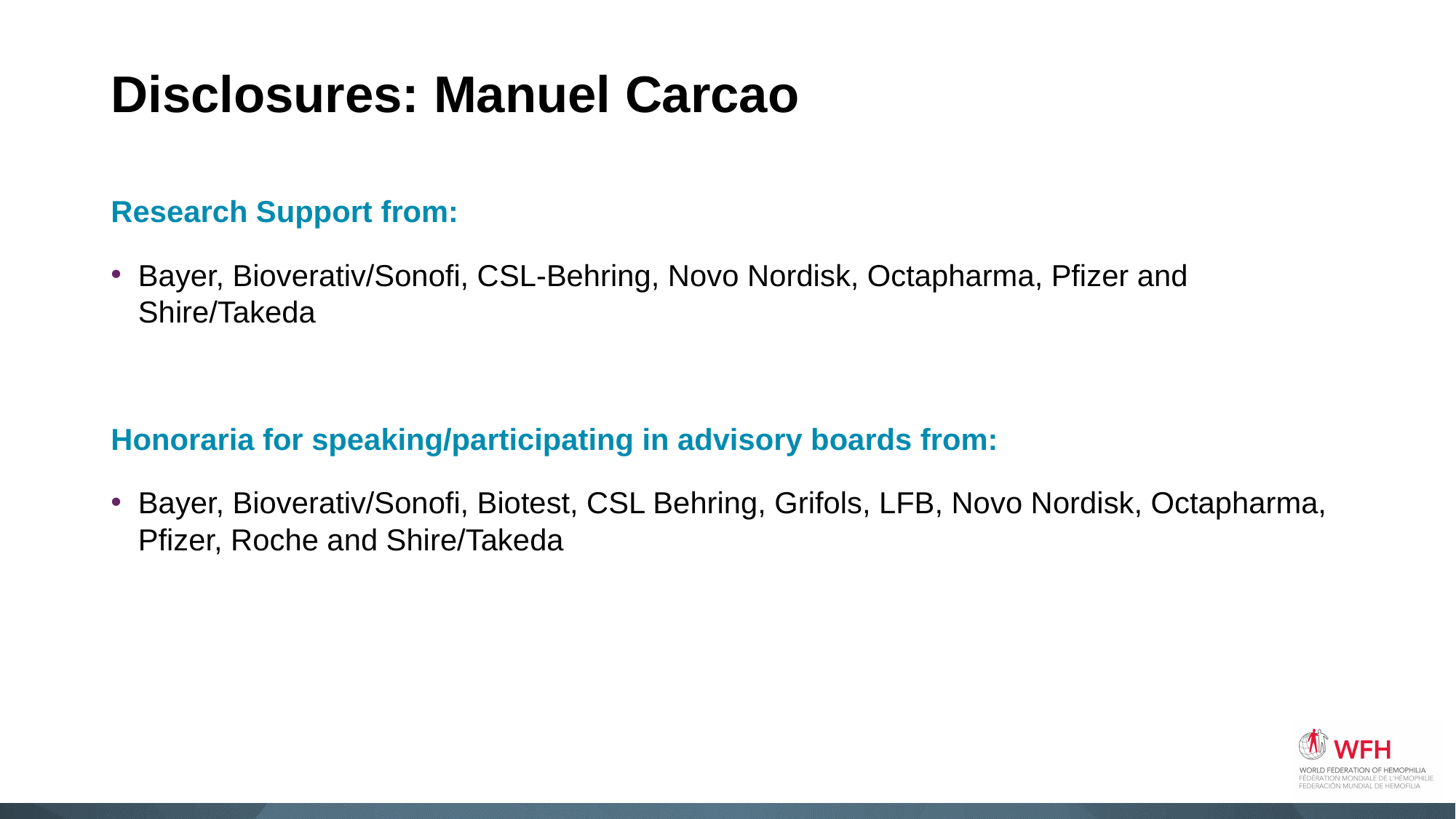

# Disclosures: Manuel Carcao
Research Support from:
Bayer, Bioverativ/Sonofi, CSL-Behring, Novo Nordisk, Octapharma, Pfizer and Shire/Takeda

Honoraria for speaking/participating in advisory boards from:
Bayer, Bioverativ/Sonofi, Biotest, CSL Behring, Grifols, LFB, Novo Nordisk, Octapharma, Pfizer, Roche and Shire/Takeda